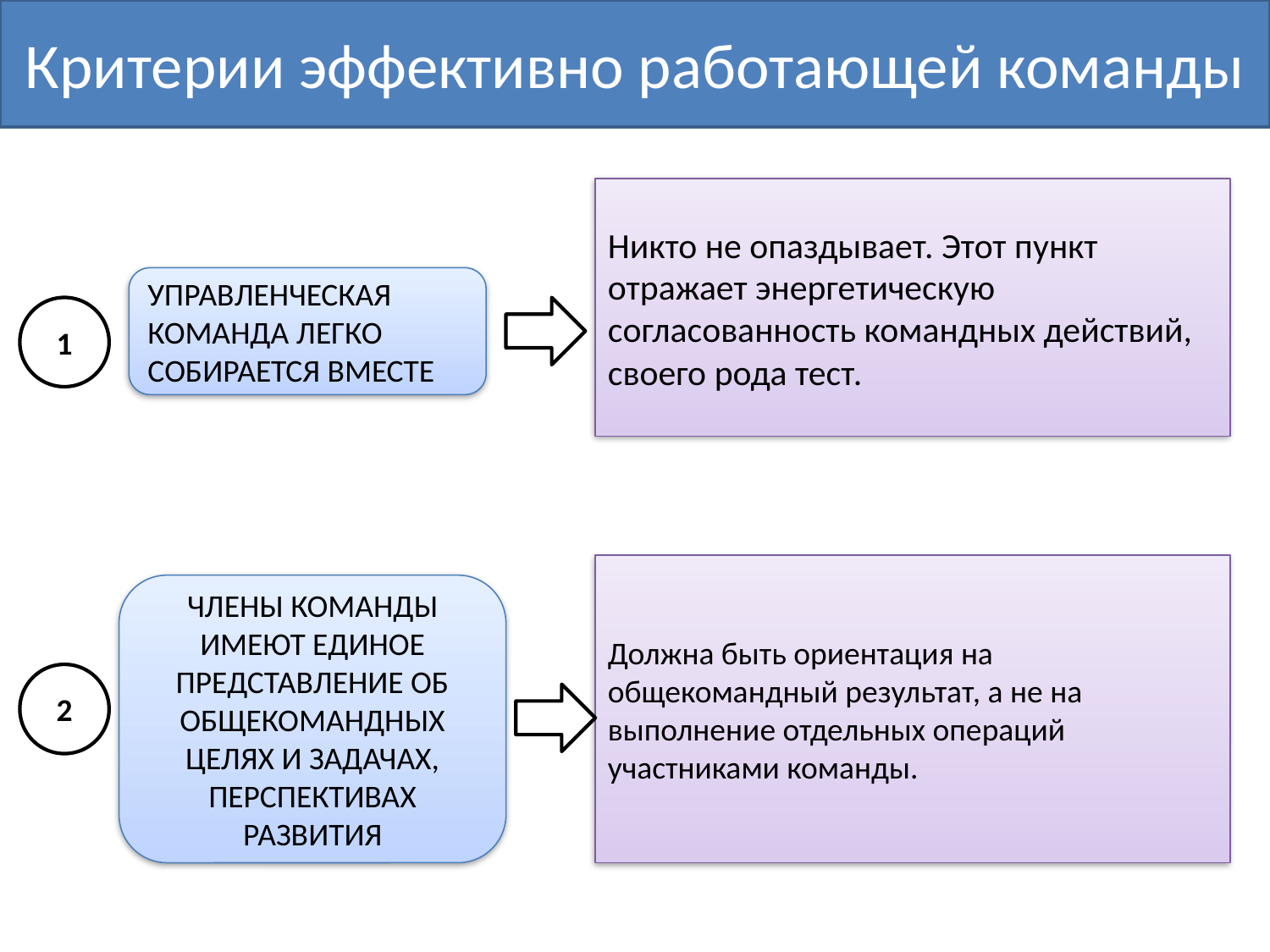

Критерии эффективно работающей команды
Никто не опаздывает. Этот пункт отражает энергетическую согласованность командных действий, своего рода тест.
УПРАВЛЕНЧЕСКАЯ КОМАНДА ЛЕГКО СОБИРАЕТСЯ ВМЕСТЕ
1

Должна быть ориентация на общекомандный результат, а не на выполнение отдельных операций участниками команды.
ЧЛЕНЫ КОМАНДЫ ИМЕЮТ ЕДИНОЕ ПРЕДСТАВЛЕНИЕ ОБ ОБЩЕКОМАНДНЫХ ЦЕЛЯХ И ЗАДАЧАХ, ПЕРСПЕКТИВАХ РАЗВИТИЯ
2